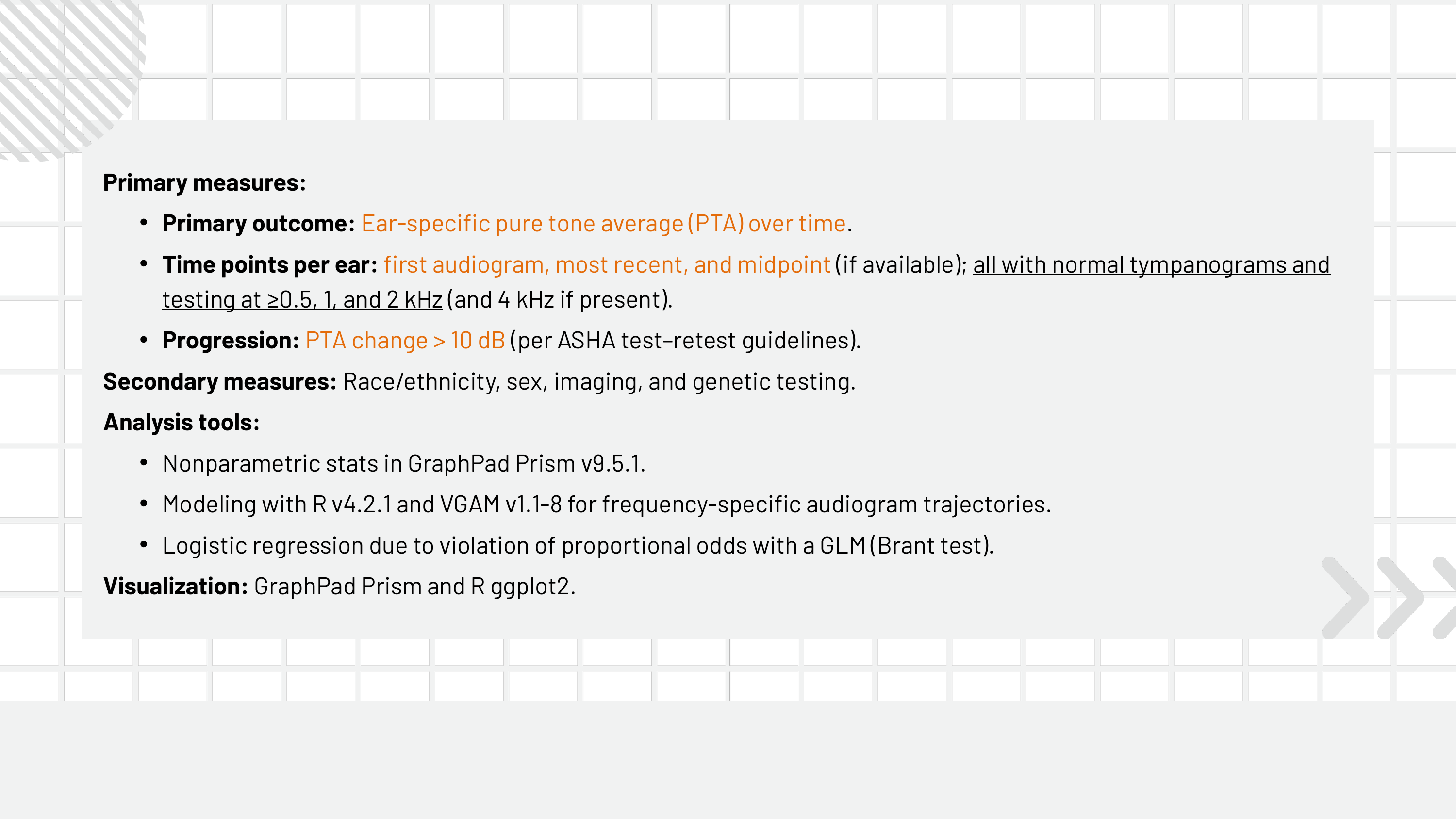

Primary measures:
Primary outcome: Ear-specific pure tone average (PTA) over time.
Time points per ear: first audiogram, most recent, and midpoint (if available); all with normal tympanograms and testing at ≥0.5, 1, and 2 kHz (and 4 kHz if present).
Progression: PTA change > 10 dB (per ASHA test–retest guidelines).
Secondary measures: Race/ethnicity, sex, imaging, and genetic testing.
Analysis tools:
Nonparametric stats in GraphPad Prism v9.5.1.
Modeling with R v4.2.1 and VGAM v1.1-8 for frequency-specific audiogram trajectories.
Logistic regression due to violation of proportional odds with a GLM (Brant test).
Visualization: GraphPad Prism and R ggplot2.